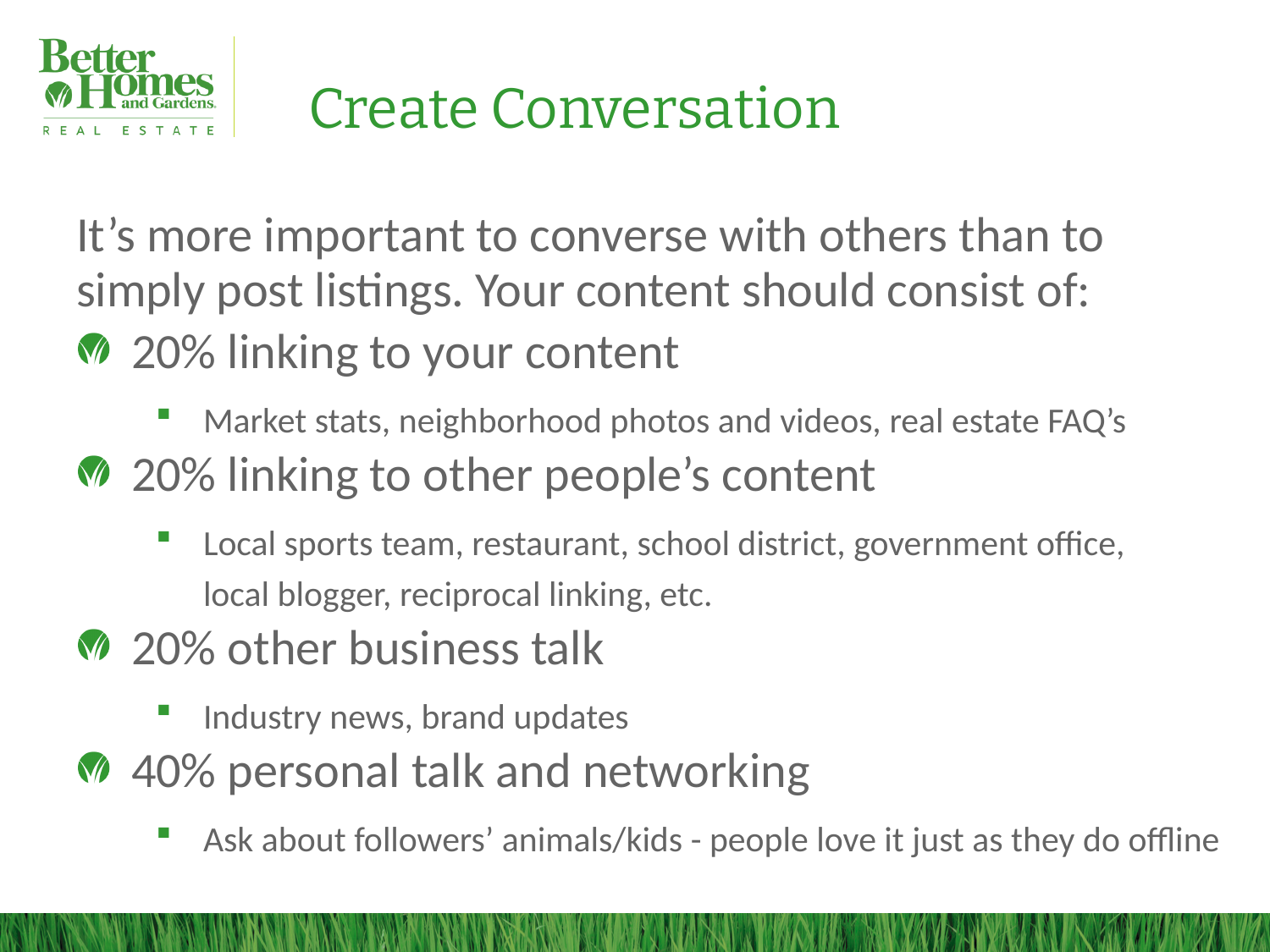

# Create Conversation
It’s more important to converse with others than to simply post listings. Your content should consist of:
20% linking to your content
Market stats, neighborhood photos and videos, real estate FAQ’s
20% linking to other people’s content
Local sports team, restaurant, school district, government office,
local blogger, reciprocal linking, etc.
20% other business talk
Industry news, brand updates
40% personal talk and networking
Ask about followers’ animals/kids - people love it just as they do offline